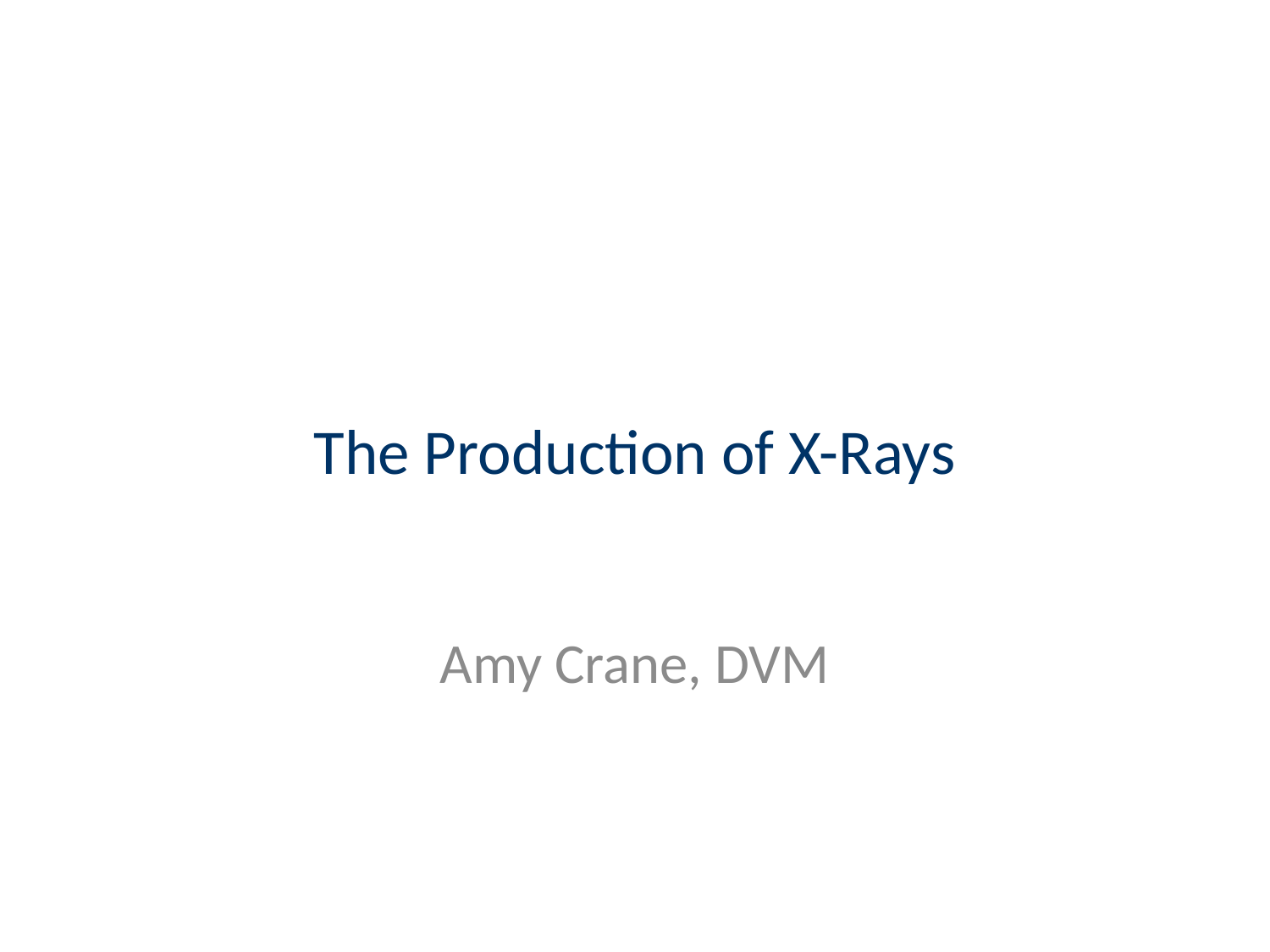

# The Production of X-Rays
Amy Crane, DVM